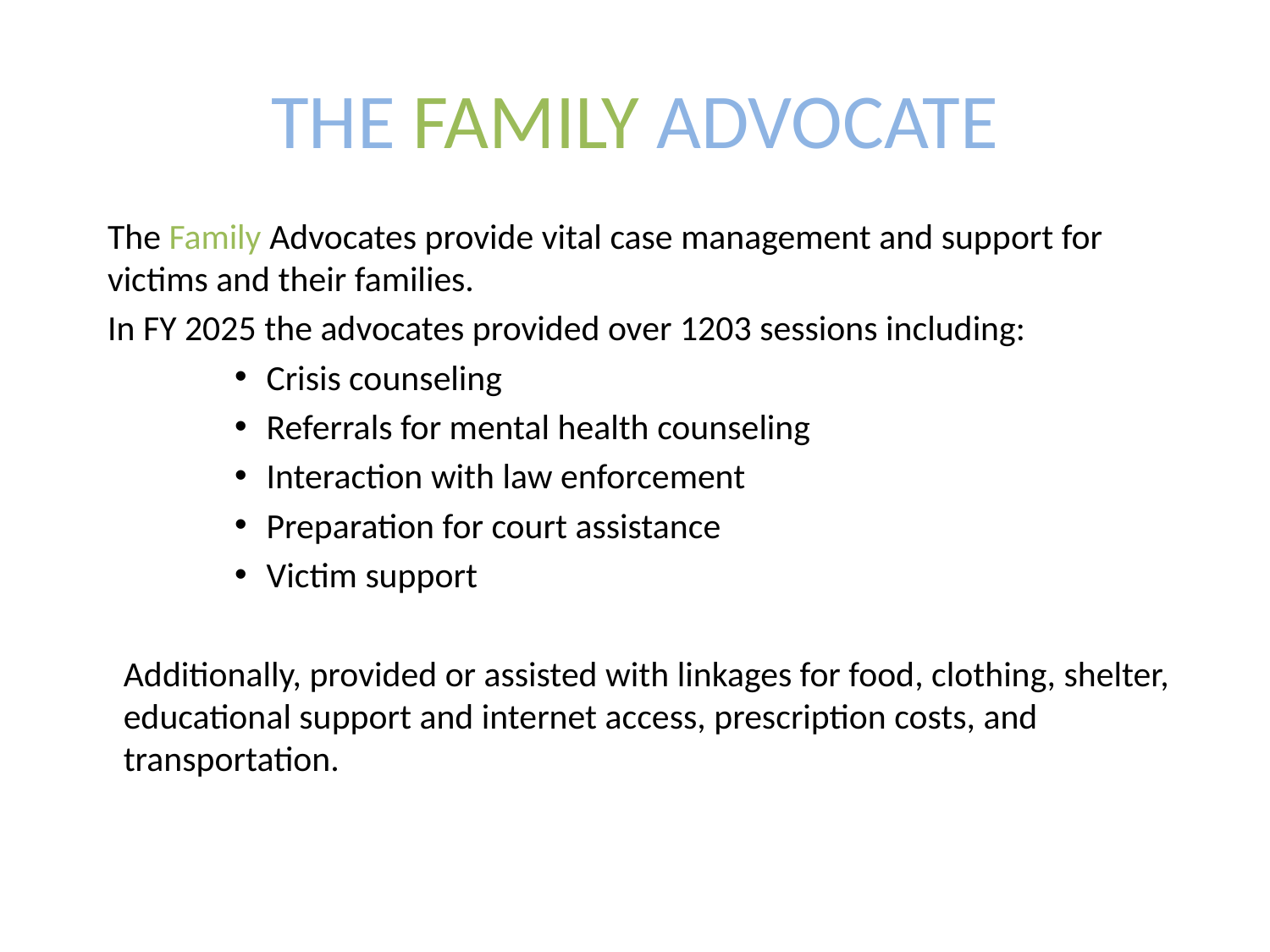

# THE FAMILY ADVOCATE
The Family Advocates provide vital case management and support for victims and their families.
In FY 2025 the advocates provided over 1203 sessions including:
Crisis counseling
Referrals for mental health counseling
Interaction with law enforcement
Preparation for court assistance
Victim support

Additionally, provided or assisted with linkages for food, clothing, shelter, educational support and internet access, prescription costs, and transportation.